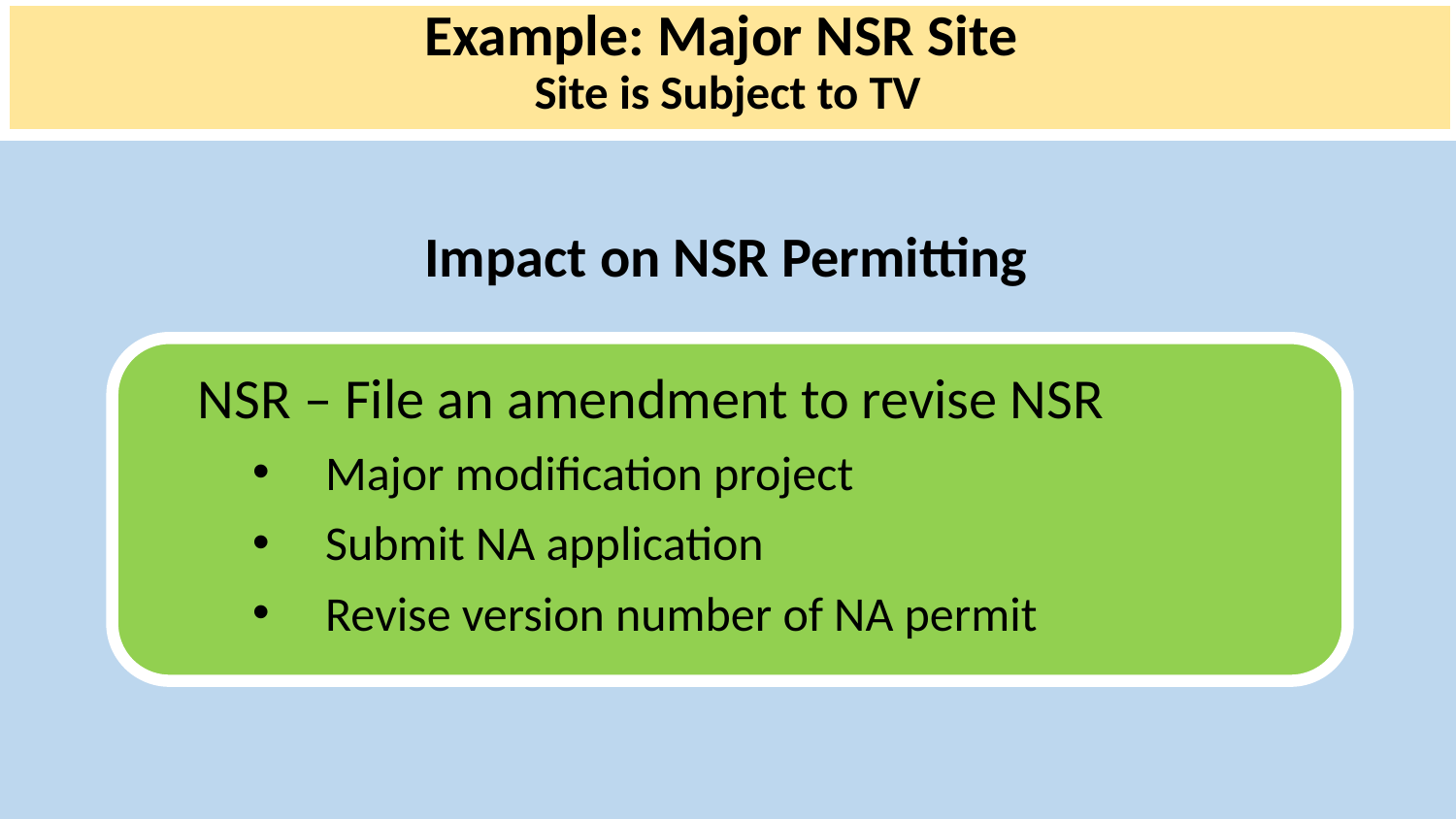

Example: Major NSR Site
Site is Subject to TV

# Impact on NSR Permitting
NSR – File an amendment to revise NSR
Major modification project
Submit NA application
Revise version number of NA permit